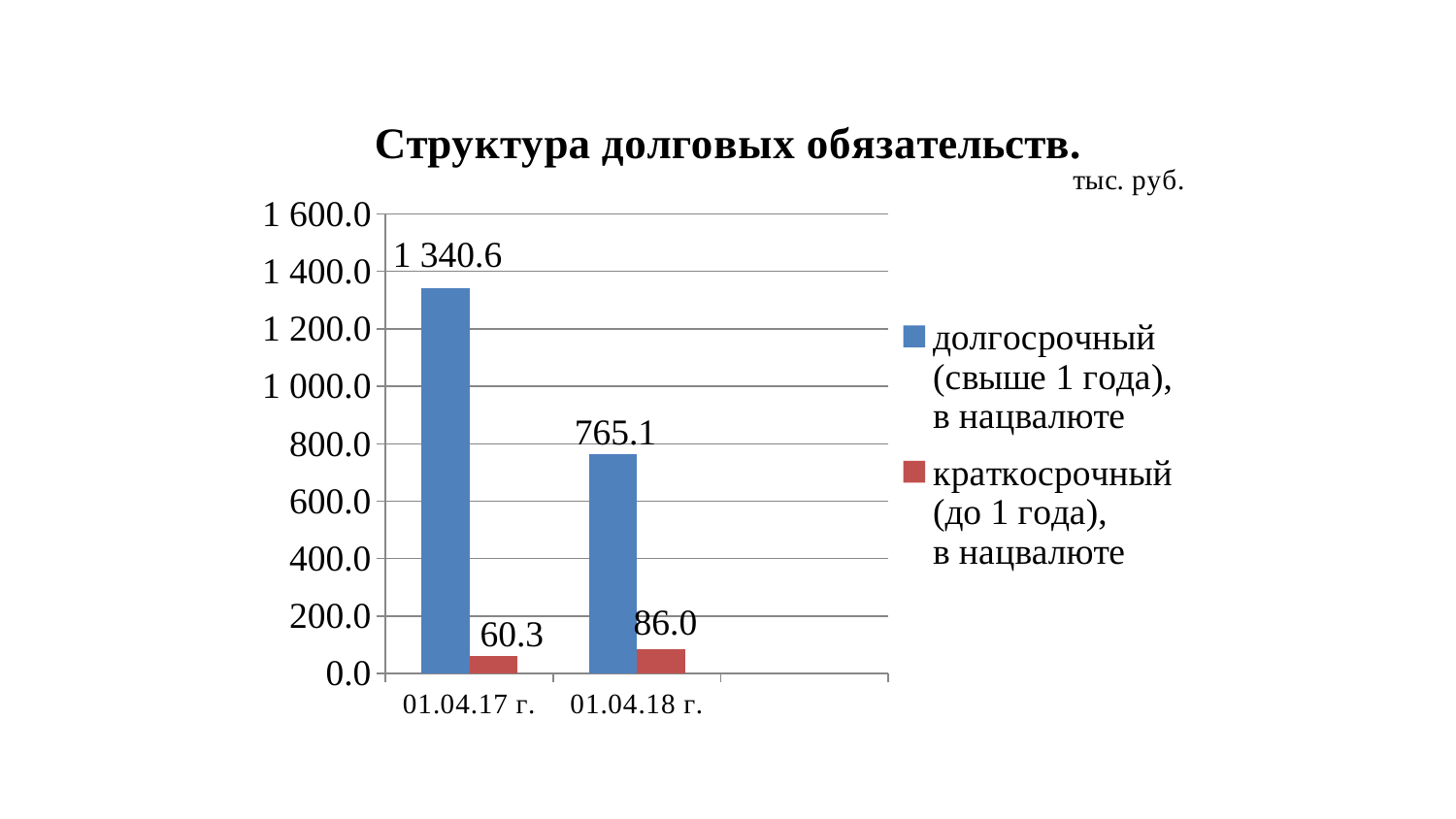

### Chart: Структура долговых обязательств.

| Category | долгосрочный (свыше 1 года),
в нацвалюте  | краткосрочный (до 1 года),
в нацвалюте |
|---|---|---|
| 01.04.17 г. | 1340.6 | 60.3 |
| 01.04.18 г. | 765.1 | 86.0 |